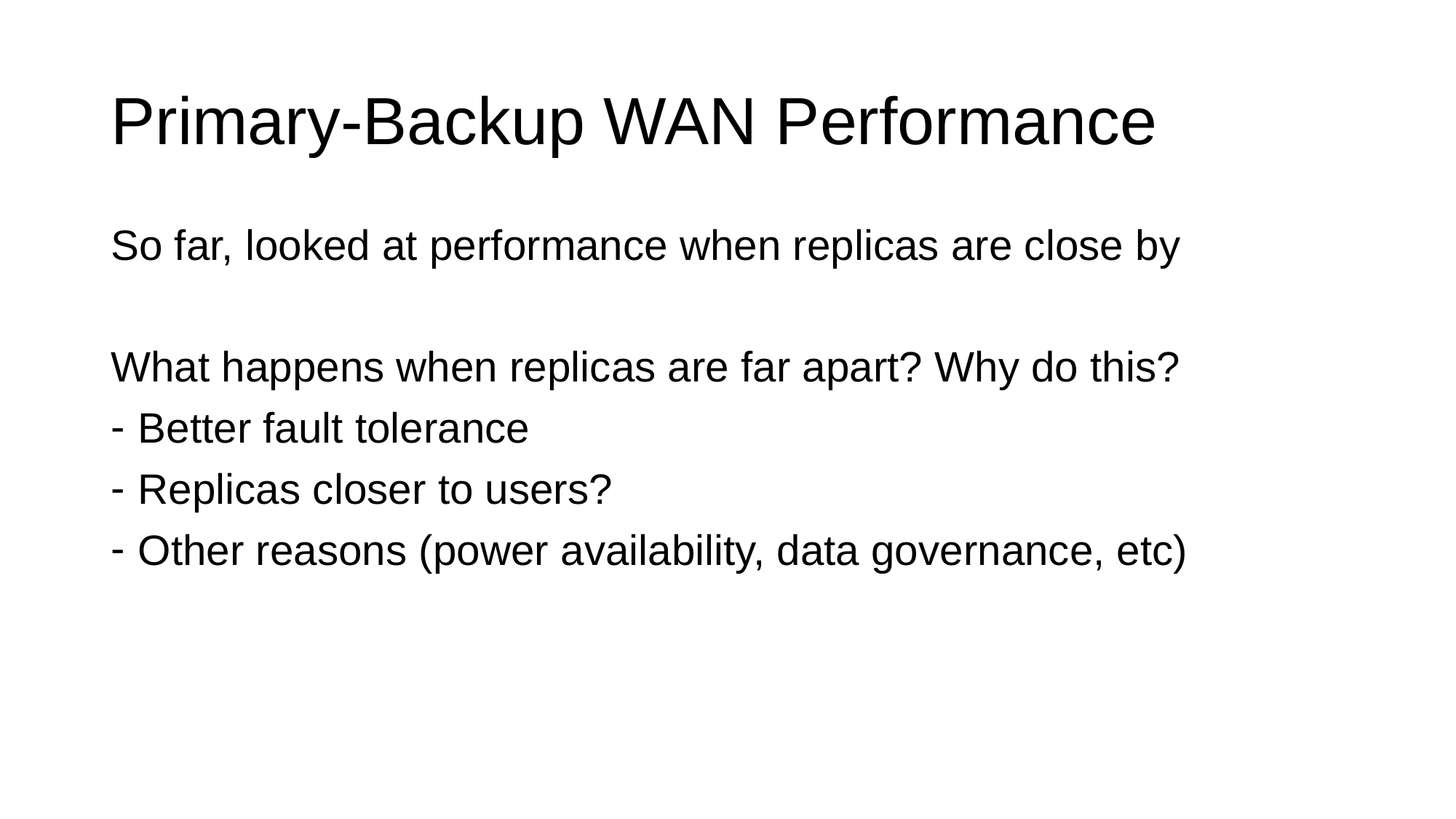

# Primary-Backup WAN Performance
So far, looked at performance when replicas are close by

What happens when replicas are far apart? Why do this?
Better fault tolerance
Replicas closer to users?
Other reasons (power availability, data governance, etc)